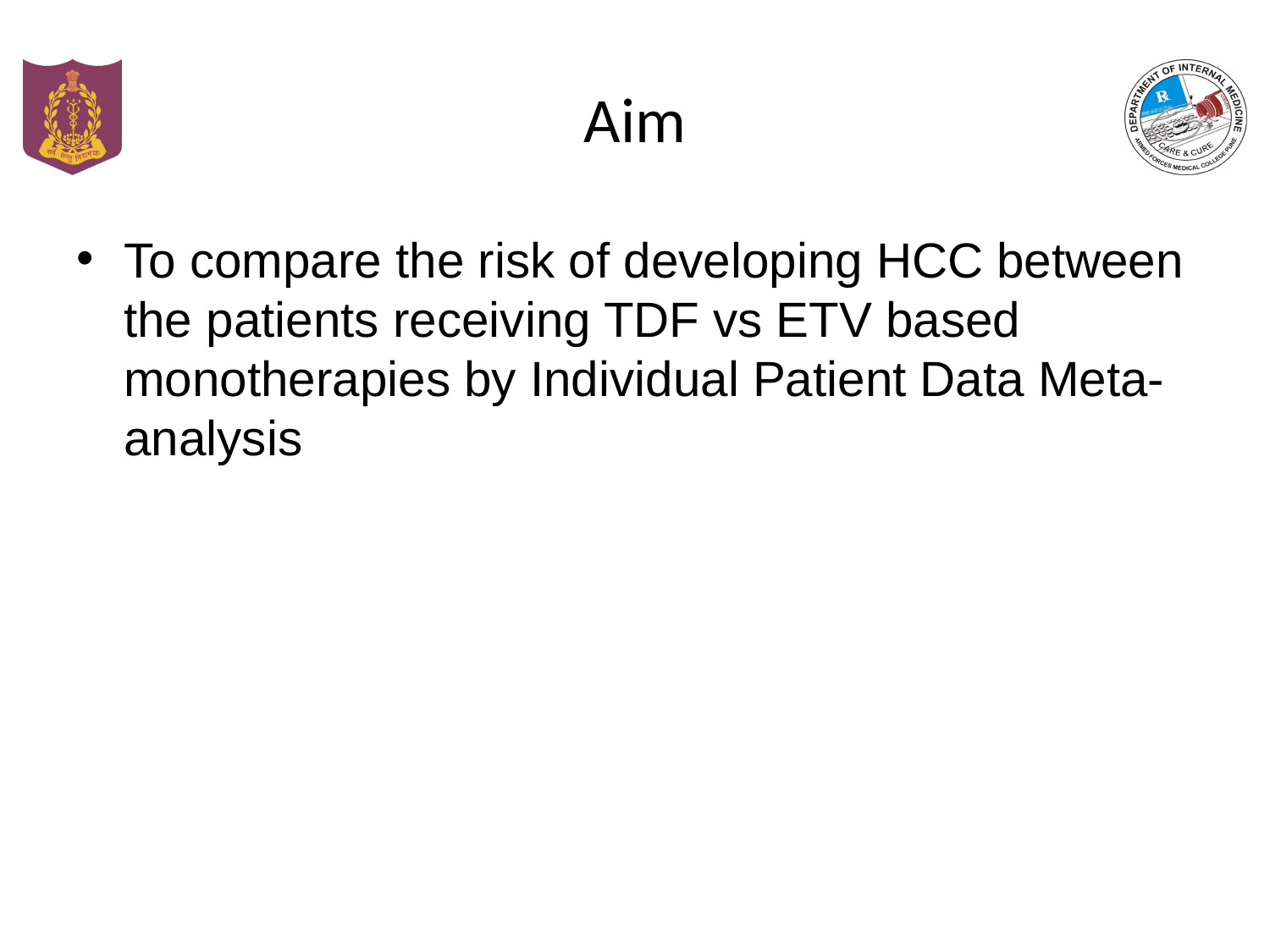

# Aim
To compare the risk of developing HCC between the patients receiving TDF vs ETV based monotherapies by Individual Patient Data Meta-analysis
3